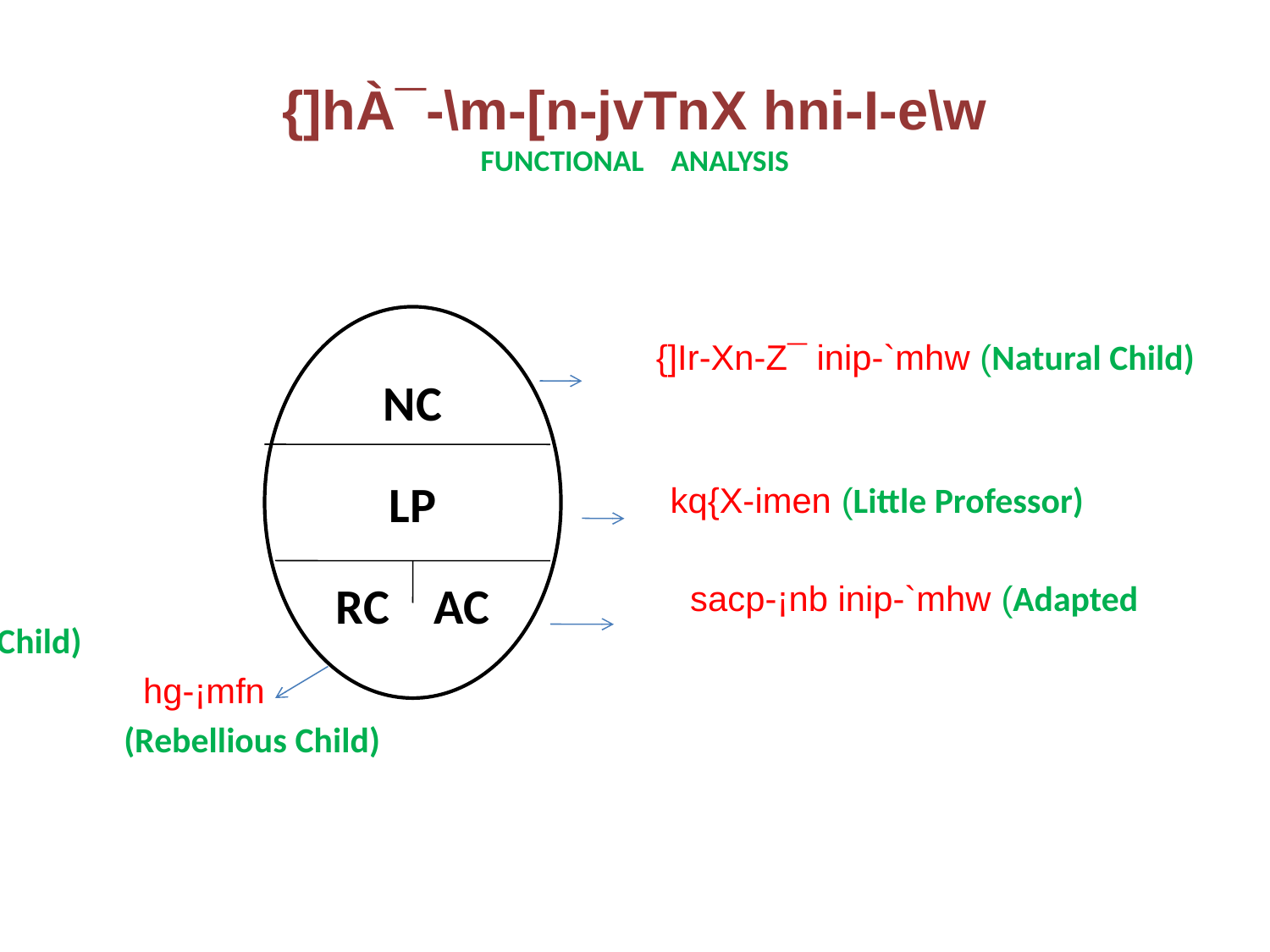

# {]hÀ¯-\m-[n-jvTnX hni-I-e\w FUNCTIONAL    ANALYSIS

						   {]Ir-Xn-Z¯ inip-`mhw (Natural Child)

					                 kq{X-imen (Little Professor)

				              	      sacp-¡nb inip-`mhw (Adapted Child)
		  hg-¡mfn
		(Rebellious Child)
NC

LP

RC    AC